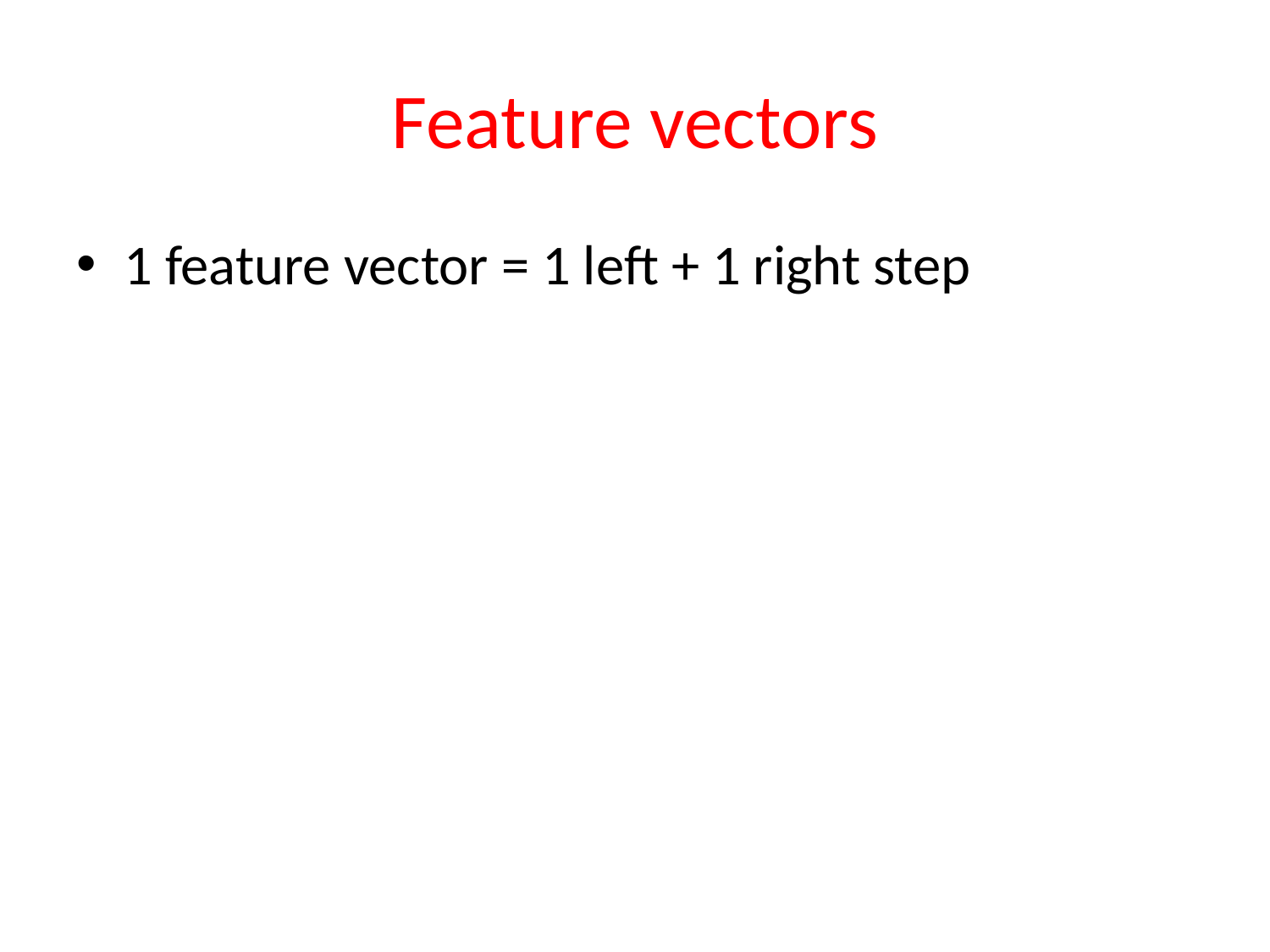

# Feature vectors
1 feature vector = 1 left + 1 right step